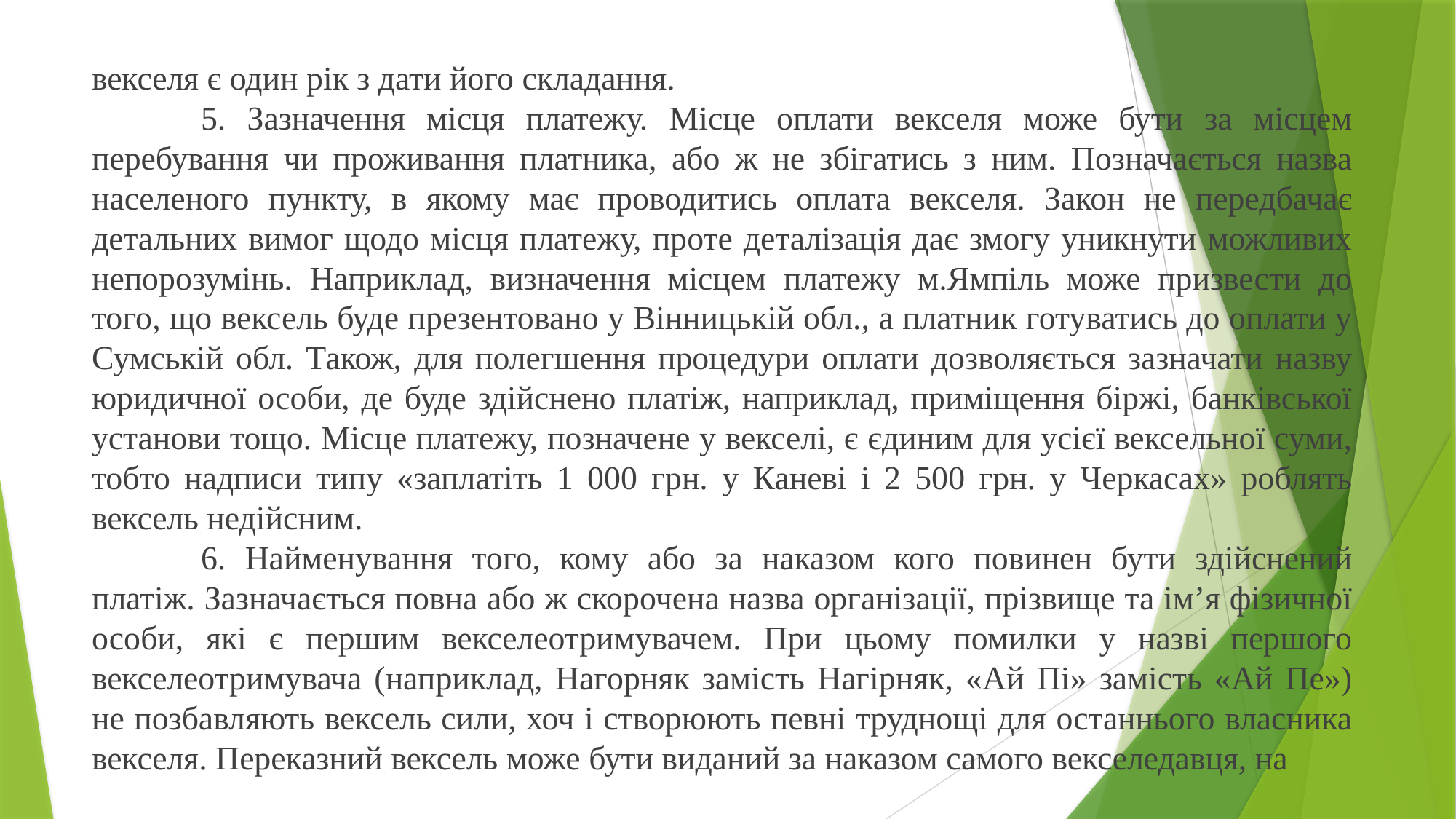

векселя є один рік з дати його складання.
	5. Зазначення місця платежу. Місце оплати векселя може бути за місцем перебування чи проживання платника, або ж не збігатись з ним. Позначається назва населеного пункту, в якому має проводитись оплата векселя. Закон не передбачає детальних вимог щодо місця платежу, проте деталізація дає змогу уникнути можливих непорозумінь. Наприклад, визначення місцем платежу м.Ямпіль може призвести до того, що вексель буде презентовано у Вінницькій обл., а платник готуватись до оплати у Сумській обл. Також, для полегшення процедури оплати дозволяється зазначати назву юридичної особи, де буде здійснено платіж, наприклад, приміщення біржі, банківської установи тощо. Місце платежу, позначене у векселі, є єдиним для усієї вексельної суми, тобто надписи типу «заплатіть 1 000 грн. у Каневі і 2 500 грн. у Черкасах» роблять вексель недійсним.
	6. Найменування того, кому або за наказом кого повинен бути здійснений платіж. Зазначається повна або ж скорочена назва організації, прізвище та ім’я фізичної особи, які є першим векселеотримувачем. При цьому помилки у назві першого векселеотримувача (наприклад, Нагорняк замість Нагірняк, «Ай Пі» замість «Ай Пе») не позбавляють вексель сили, хоч і створюють певні труднощі для останнього власника векселя. Переказний вексель може бути виданий за наказом самого векселедавця, на